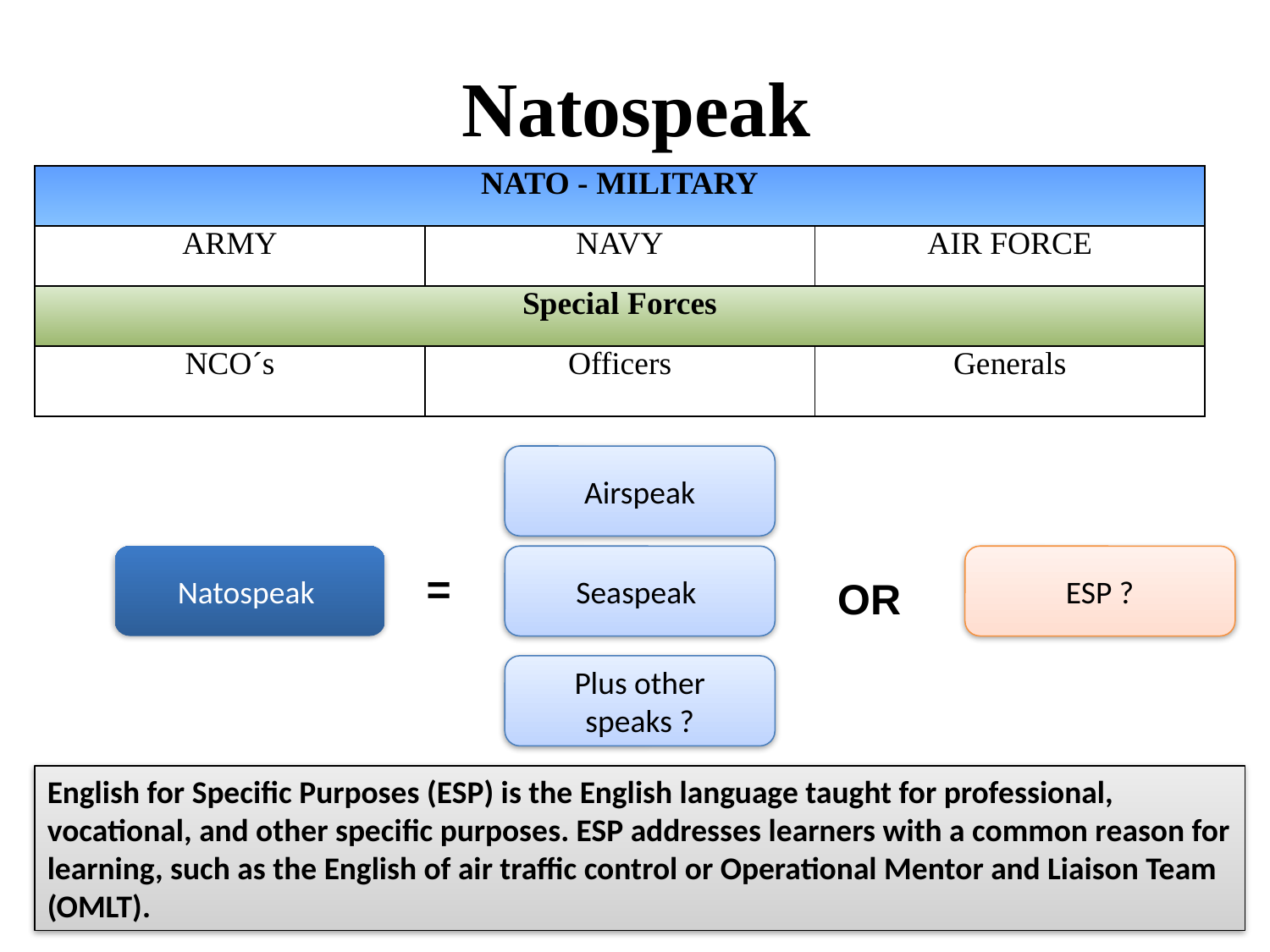

# Natospeak
| NATO - MILITARY |  |  |
| --- | --- | --- |
| ARMY | NAVY | AIR FORCE |
| Special Forces |  |  |
| NCO´s | Officers | Generals |

Airspeak

Natospeak
Seaspeak
ESP ?
 =
OR
Plus other speaks ?
English for Specific Purposes (ESP) is the English language taught for professional, vocational, and other specific purposes. ESP addresses learners with a common reason for learning, such as the English of air traffic control or Operational Mentor and Liaison Team (OMLT).